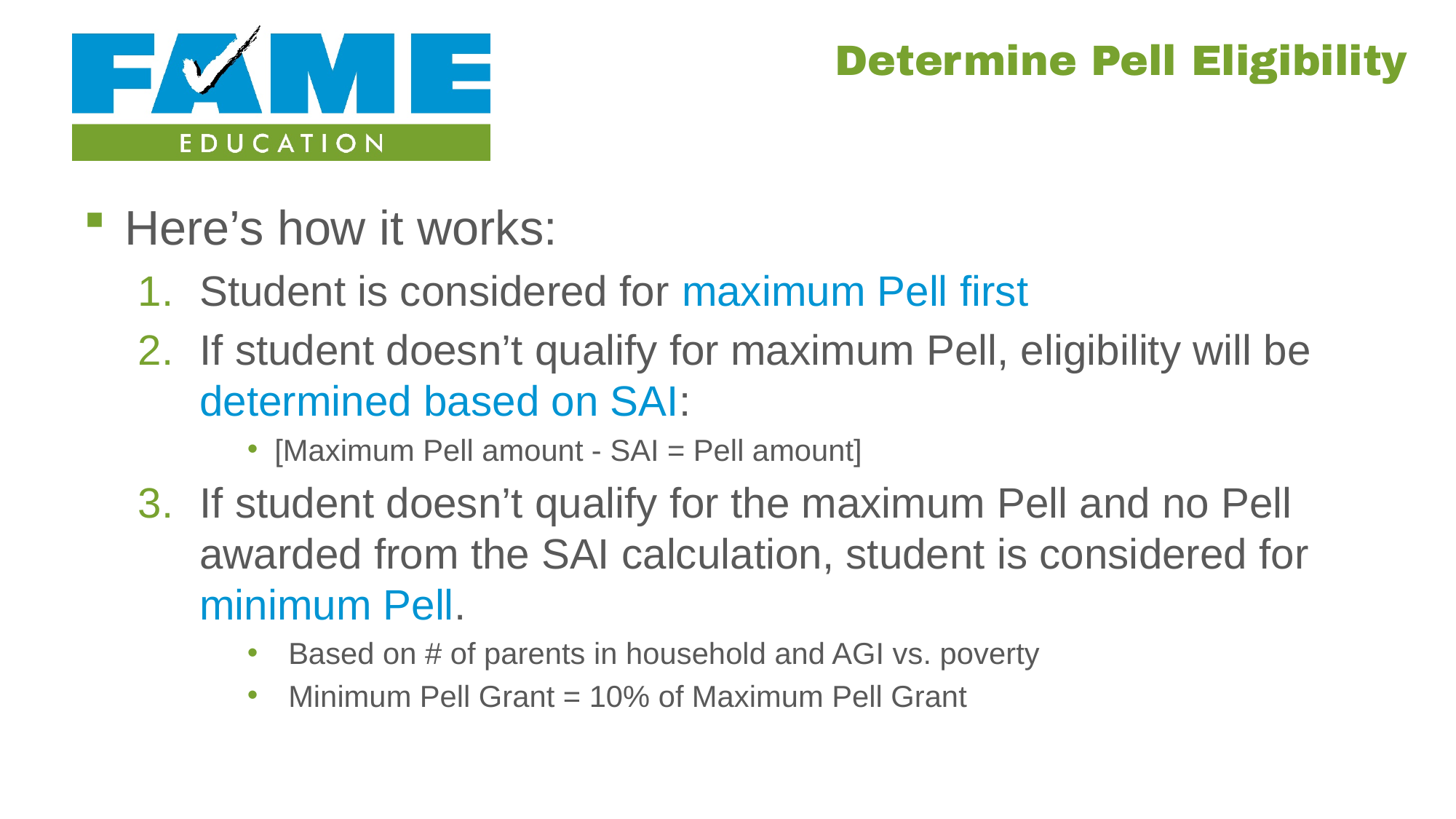

# Determine Pell Eligibility
Here’s how it works:
Student is considered for maximum Pell first
If student doesn’t qualify for maximum Pell, eligibility will be determined based on SAI:
[Maximum Pell amount - SAI = Pell amount]
If student doesn’t qualify for the maximum Pell and no Pell awarded from the SAI calculation, student is considered for minimum Pell.
Based on # of parents in household and AGI vs. poverty
Minimum Pell Grant = 10% of Maximum Pell Grant